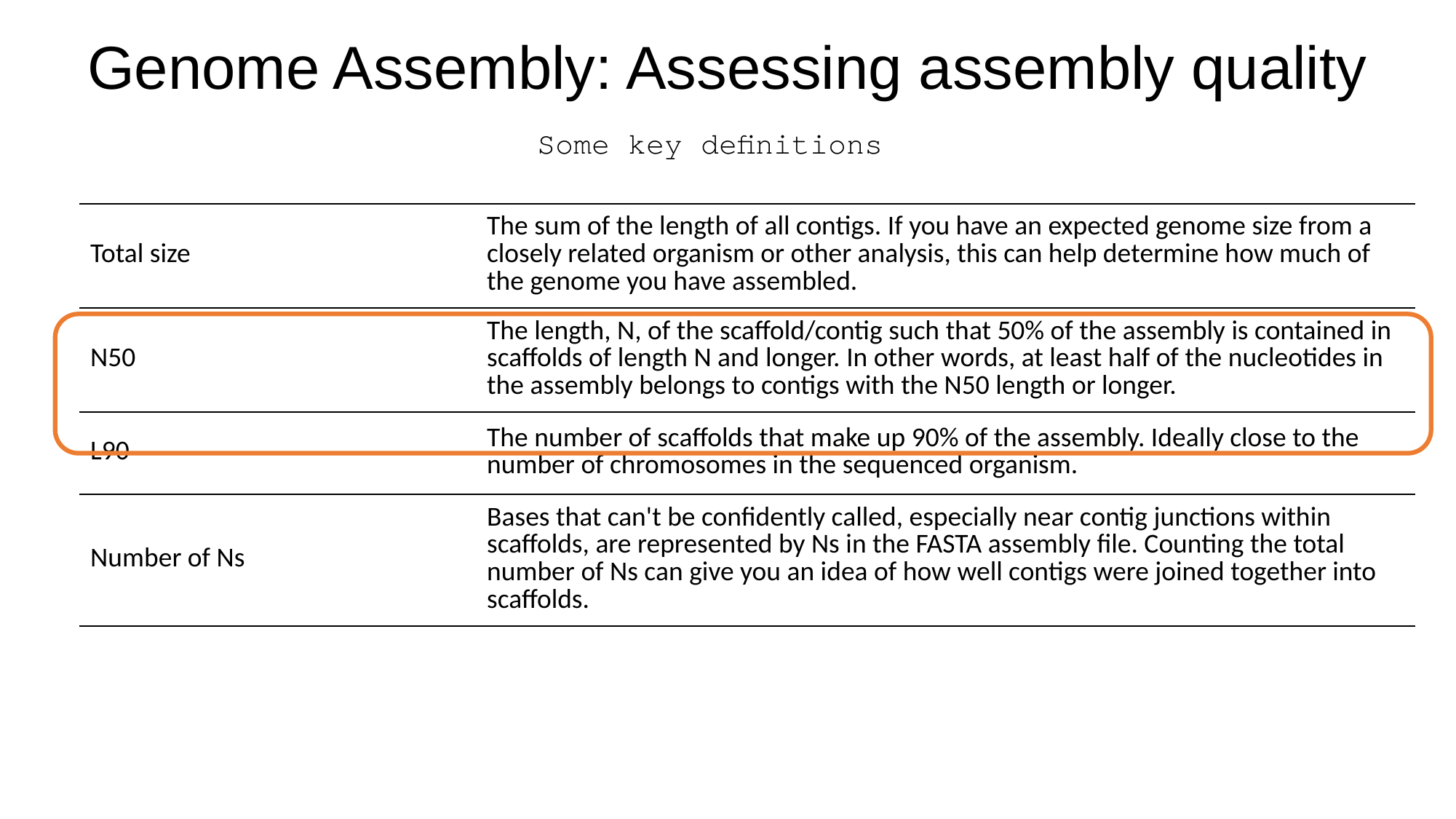

# Genome Assembly: Assessing assembly quality
Some key definitions
| Total size | The sum of the length of all contigs. If you have an expected genome size from a closely related organism or other analysis, this can help determine how much of the genome you have assembled. |
| --- | --- |
| N50 | The length, N, of the scaffold/contig such that 50% of the assembly is contained in scaffolds of length N and longer. In other words, at least half of the nucleotides in the assembly belongs to contigs with the N50 length or longer. |
| L90 | The number of scaffolds that make up 90% of the assembly. Ideally close to the number of chromosomes in the sequenced organism. |
| Number of Ns | Bases that can't be confidently called, especially near contig junctions within scaffolds, are represented by Ns in the FASTA assembly file. Counting the total number of Ns can give you an idea of how well contigs were joined together into scaffolds. |